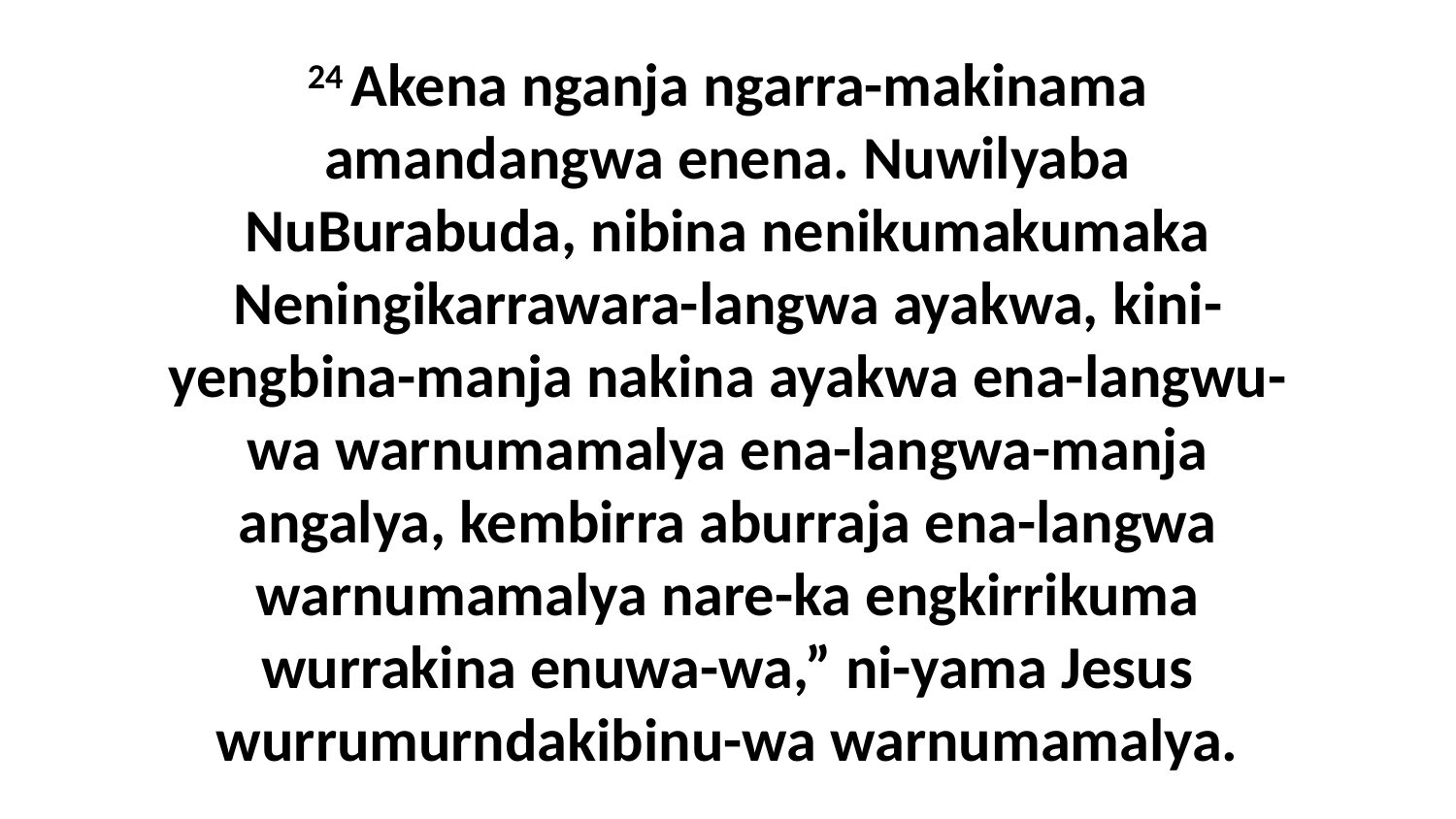

24 Akena nganja ngarra-makinama amandangwa enena. Nuwilyaba NuBurabuda, nibina nenikumakumaka Neningikarrawara-langwa ayakwa, kini-yengbina-manja nakina ayakwa ena-langwu-wa warnumamalya ena-langwa-manja angalya, kembirra aburraja ena-langwa warnumamalya nare-ka engkirrikuma wurrakina enuwa-wa,” ni-yama Jesus wurrumurndakibinu-wa warnumamalya.